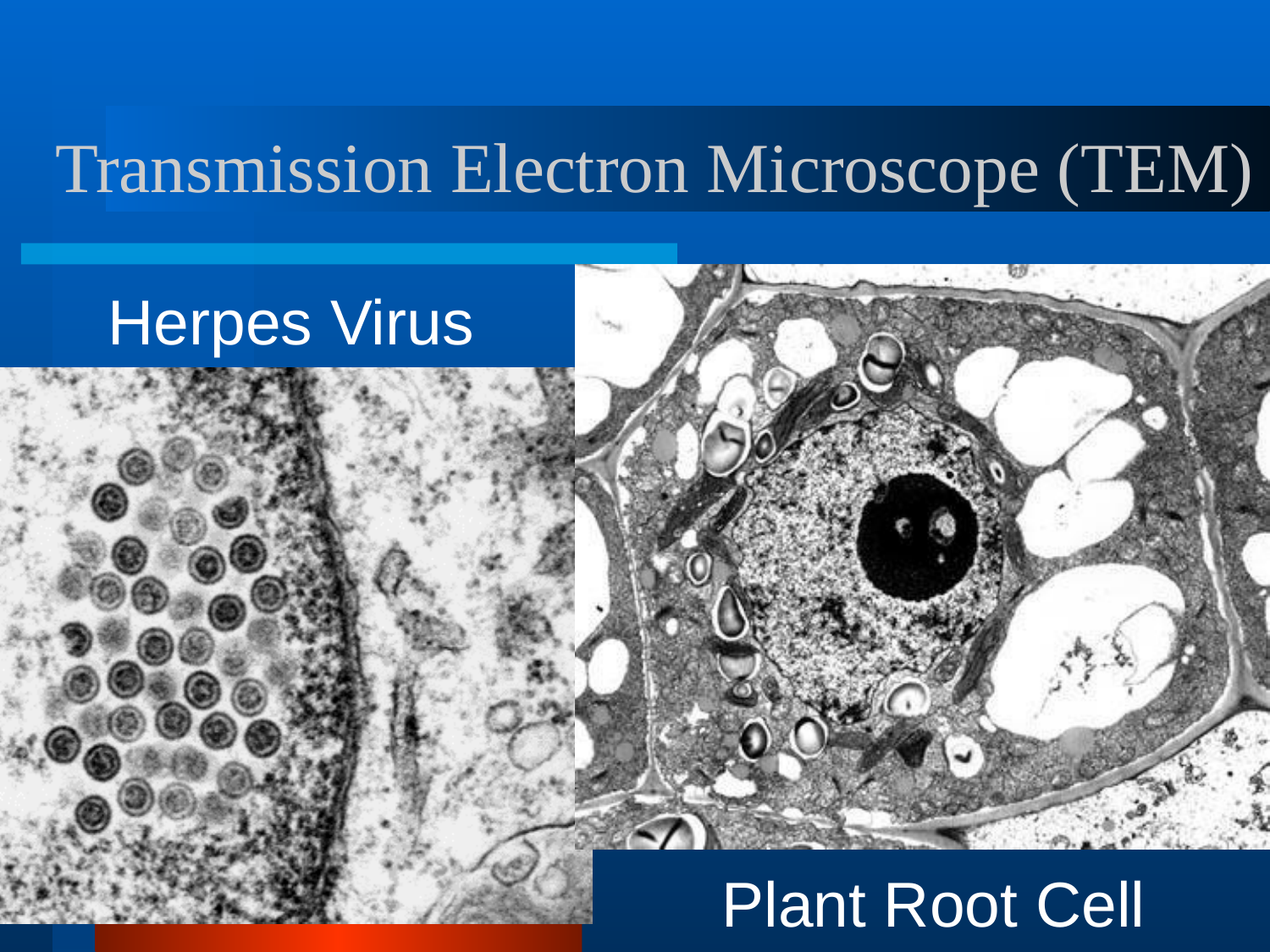

Transmission Electron Microscope (TEM)

Herpes Virus

Plant Root Cell